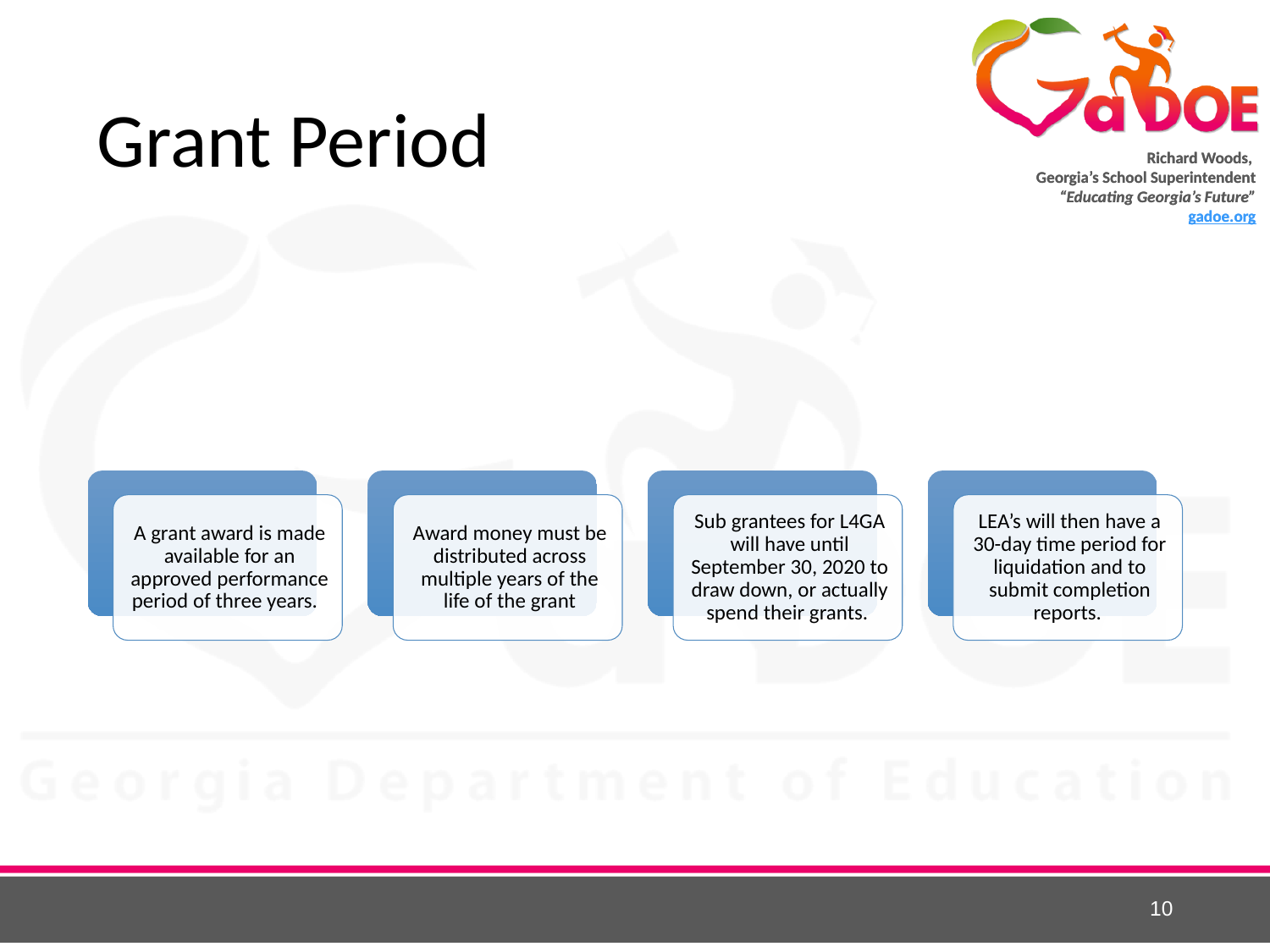

# Grant Period
A grant award is made available for an approved performance period of three years.
Award money must be distributed across multiple years of the life of the grant
Sub grantees for L4GA will have until September 30, 2020 to draw down, or actually spend their grants.
LEA’s will then have a 30-day time period for liquidation and to submit completion reports.
10